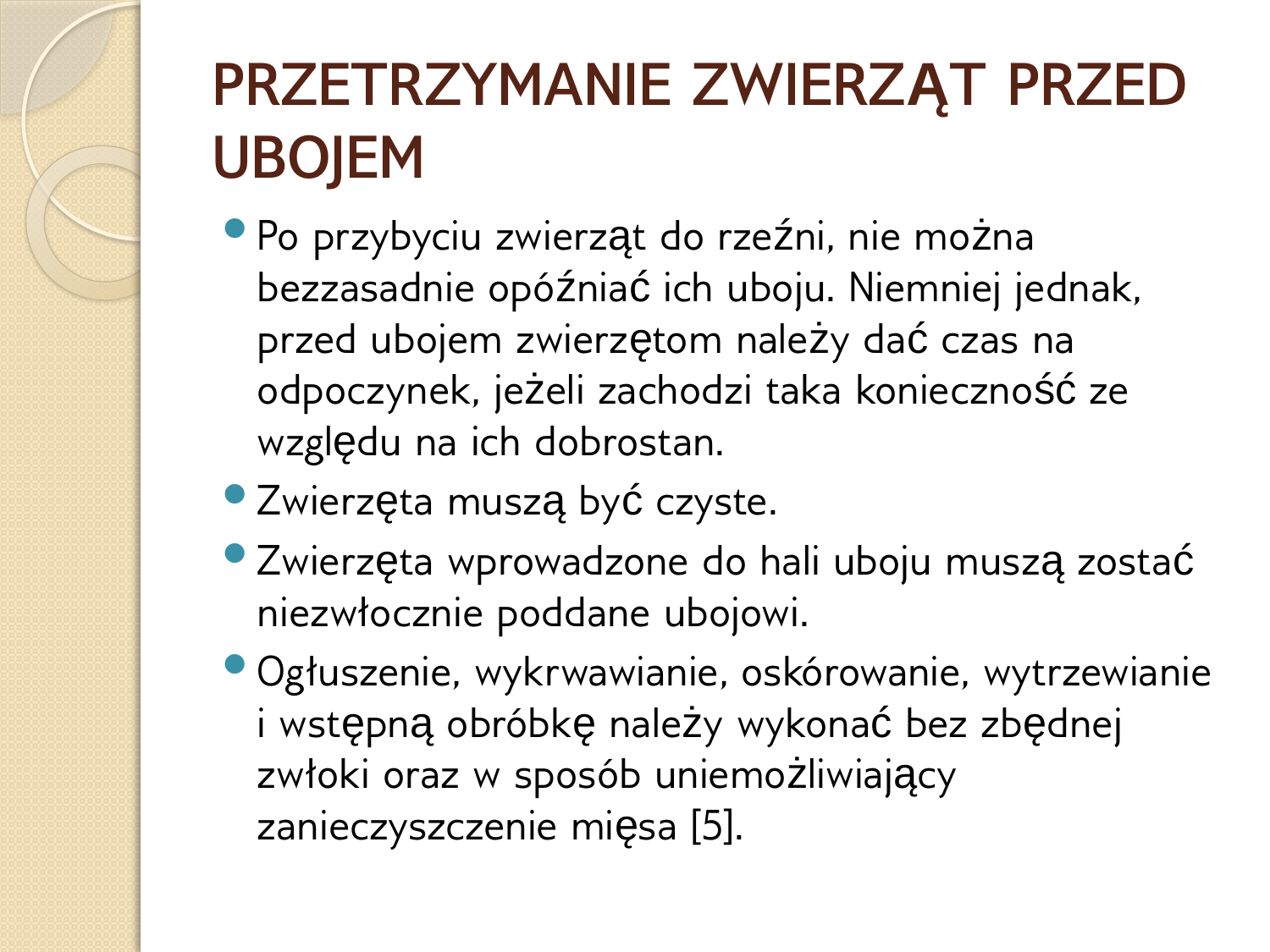

# PRZETRZYMANIE ZWIERZĄT PRZED UBOJEM
Po przybyciu zwierząt do rzeźni, nie można bezzasadnie opóźniać ich uboju. Niemniej jednak, przed ubojem zwierzętom należy dać czas na  odpoczynek, jeżeli zachodzi taka konieczność ze względu na ich dobrostan.
Zwierzęta muszą być czyste.
Zwierzęta wprowadzone do hali uboju muszą zostać niezwłocznie poddane ubojowi.
Ogłuszenie, wykrwawianie, oskórowanie, wytrzewianie i wstępną obróbkę należy wykonać bez zbędnej zwłoki oraz w sposób uniemożliwiający zanieczyszczenie mięsa [5].